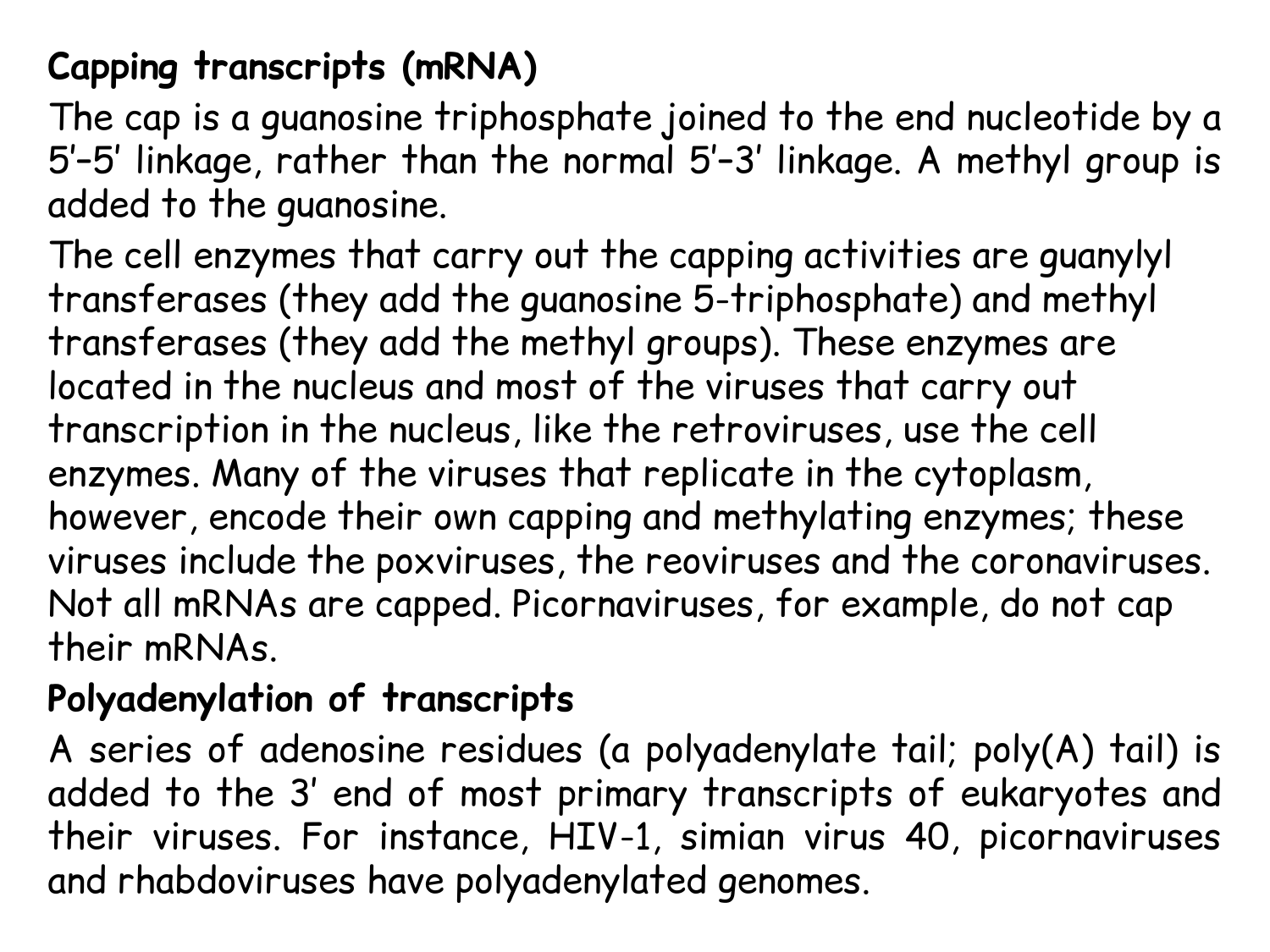

Capping transcripts (mRNA)
The cap is a guanosine triphosphate joined to the end nucleotide by a 5’–5’ linkage, rather than the normal 5’–3’ linkage. A methyl group is added to the guanosine.
The cell enzymes that carry out the capping activities are guanylyl transferases (they add the guanosine 5-triphosphate) and methyl transferases (they add the methyl groups). These enzymes are located in the nucleus and most of the viruses that carry out transcription in the nucleus, like the retroviruses, use the cell enzymes. Many of the viruses that replicate in the cytoplasm, however, encode their own capping and methylating enzymes; these viruses include the poxviruses, the reoviruses and the coronaviruses. Not all mRNAs are capped. Picornaviruses, for example, do not cap their mRNAs.
Polyadenylation of transcripts
A series of adenosine residues (a polyadenylate tail; poly(A) tail) is added to the 3’ end of most primary transcripts of eukaryotes and their viruses. For instance, HIV-1, simian virus 40, picornaviruses and rhabdoviruses have polyadenylated genomes.